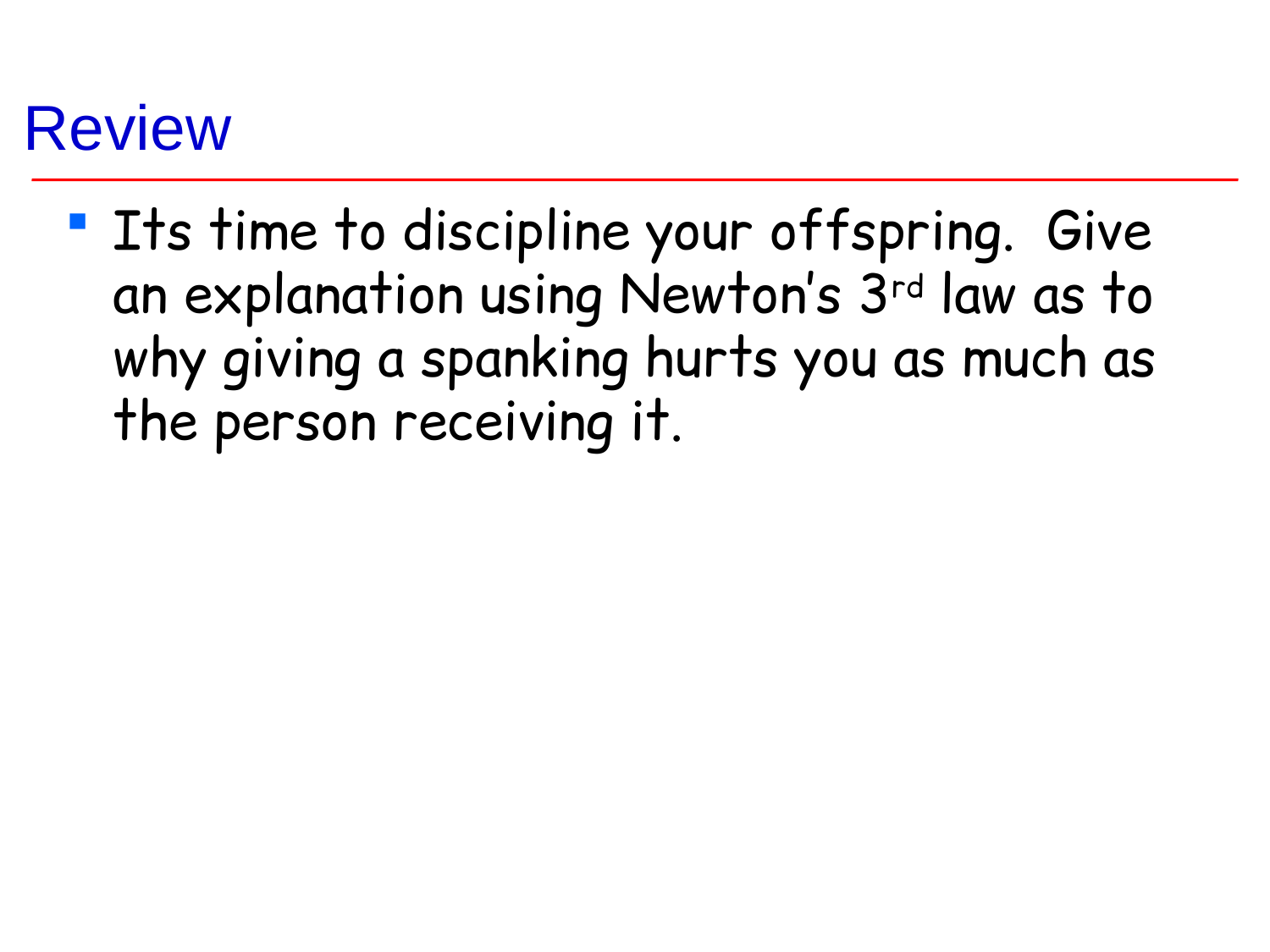

# Review
Its time to discipline your offspring.  Give an explanation using Newton’s 3rd law as to why giving a spanking hurts you as much as the person receiving it.